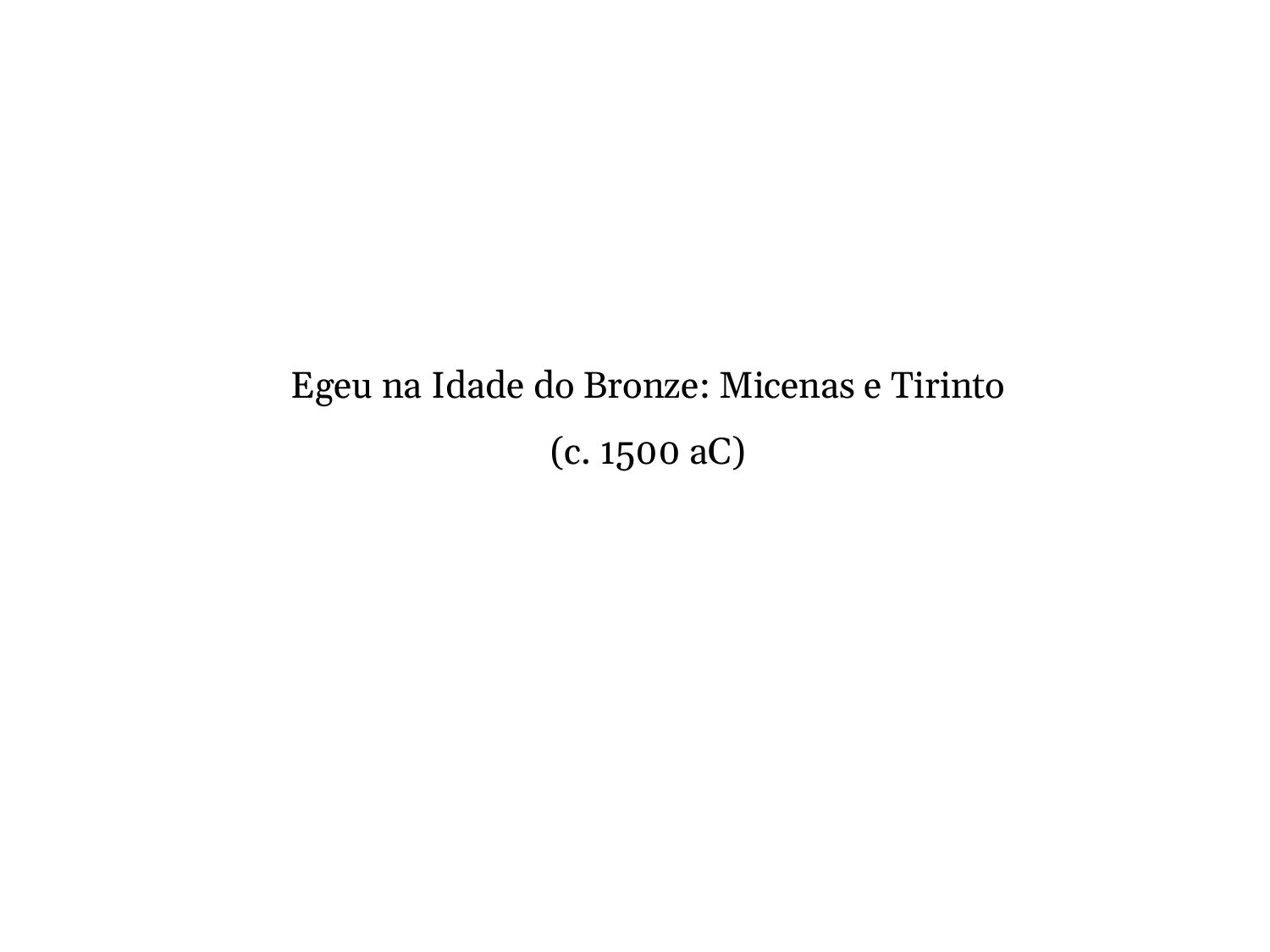

Egeu na Idade do Bronze: Micenas e Tirinto
(c. 1500 aC)